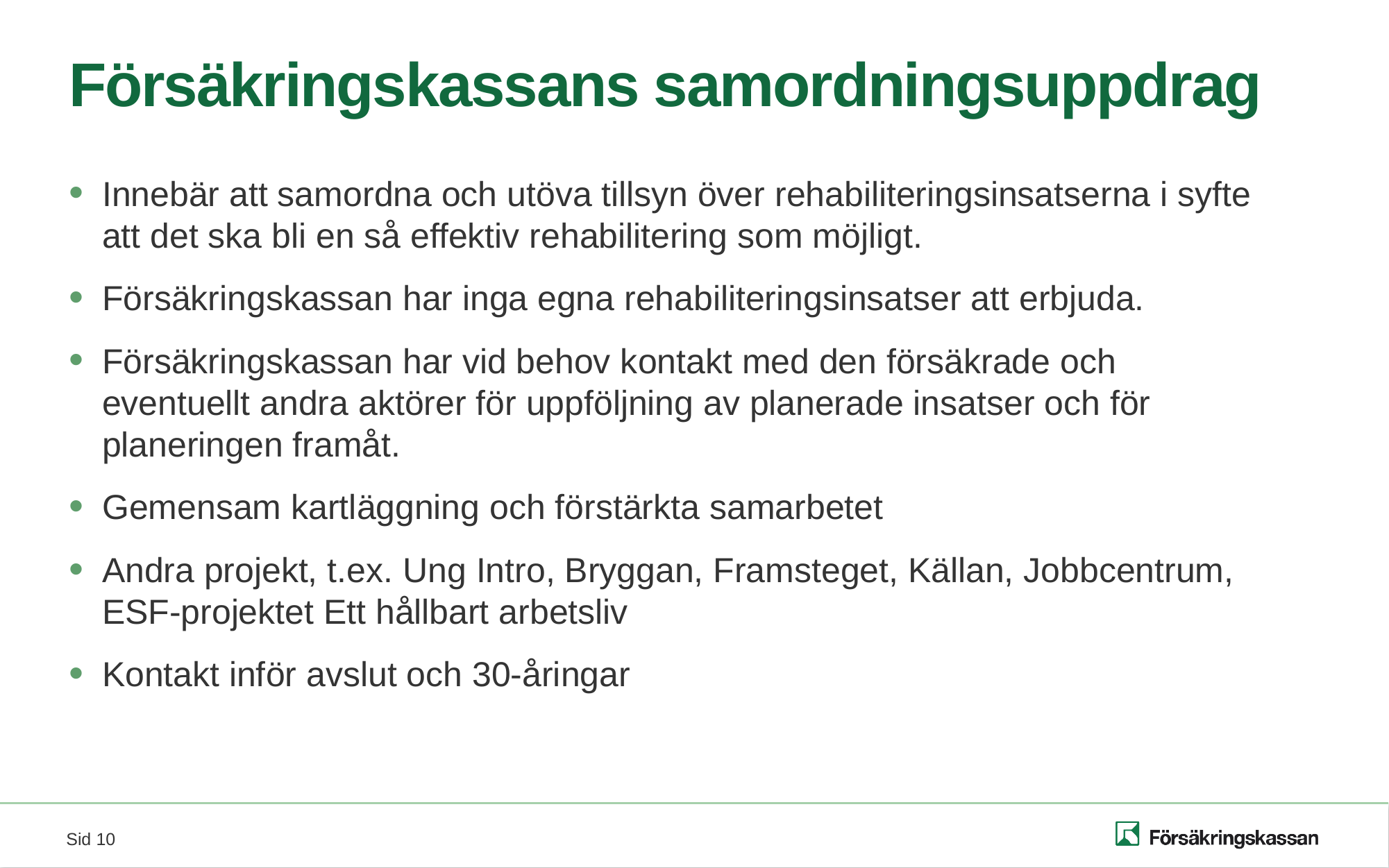

# Försäkringskassans samordningsuppdrag
Innebär att samordna och utöva tillsyn över rehabiliteringsinsatserna i syfte att det ska bli en så effektiv rehabilitering som möjligt.
Försäkringskassan har inga egna rehabiliteringsinsatser att erbjuda.
Försäkringskassan har vid behov kontakt med den försäkrade och eventuellt andra aktörer för uppföljning av planerade insatser och för planeringen framåt.
Gemensam kartläggning och förstärkta samarbetet
Andra projekt, t.ex. Ung Intro, Bryggan, Framsteget, Källan, Jobbcentrum, ESF-projektet Ett hållbart arbetsliv
Kontakt inför avslut och 30-åringar